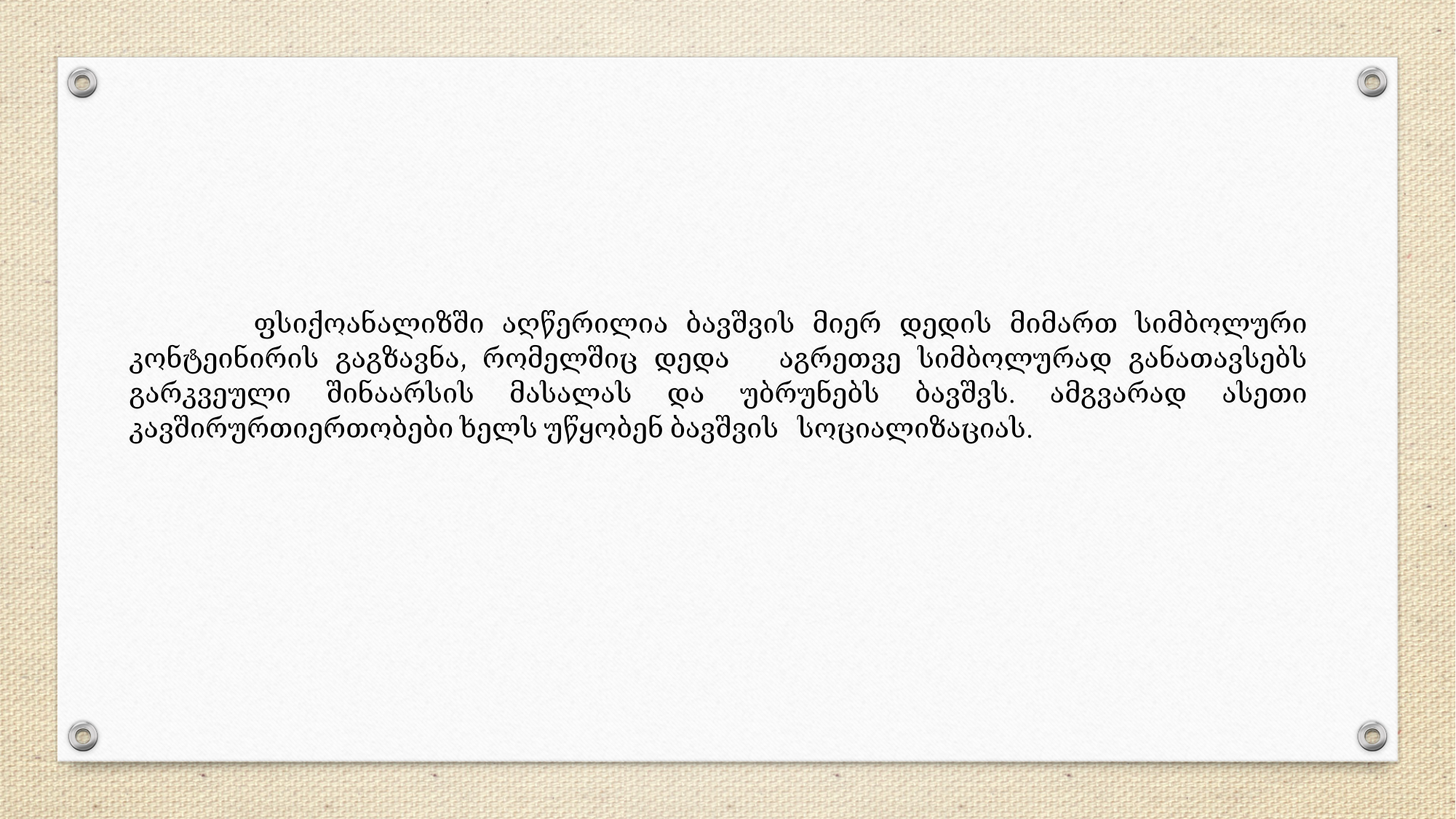

ფსიქოანალიზში აღწერილია ბავშვის მიერ დედის მიმართ სიმბოლური კონტეინირის გაგზავნა, რომელშიც დედა   აგრეთვე სიმბოლურად განათავსებს გარკვეული შინაარსის მასალას და უბრუნებს ბავშვს. ამგვარად ასეთი კავშირურთიერთობები ხელს უწყობენ ბავშვის   სოციალიზაციას.